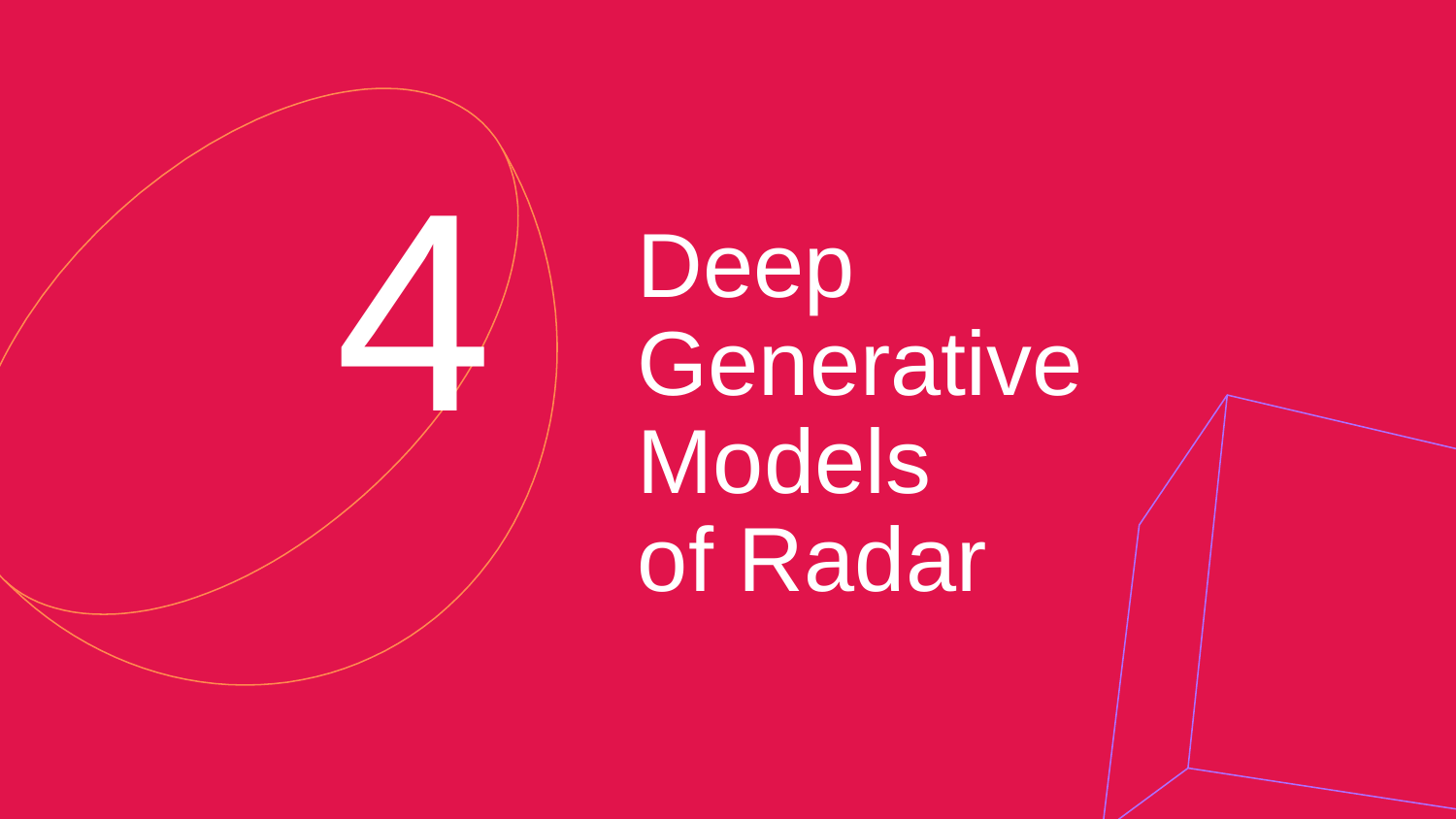

4
# Deep Generative Models of Radar